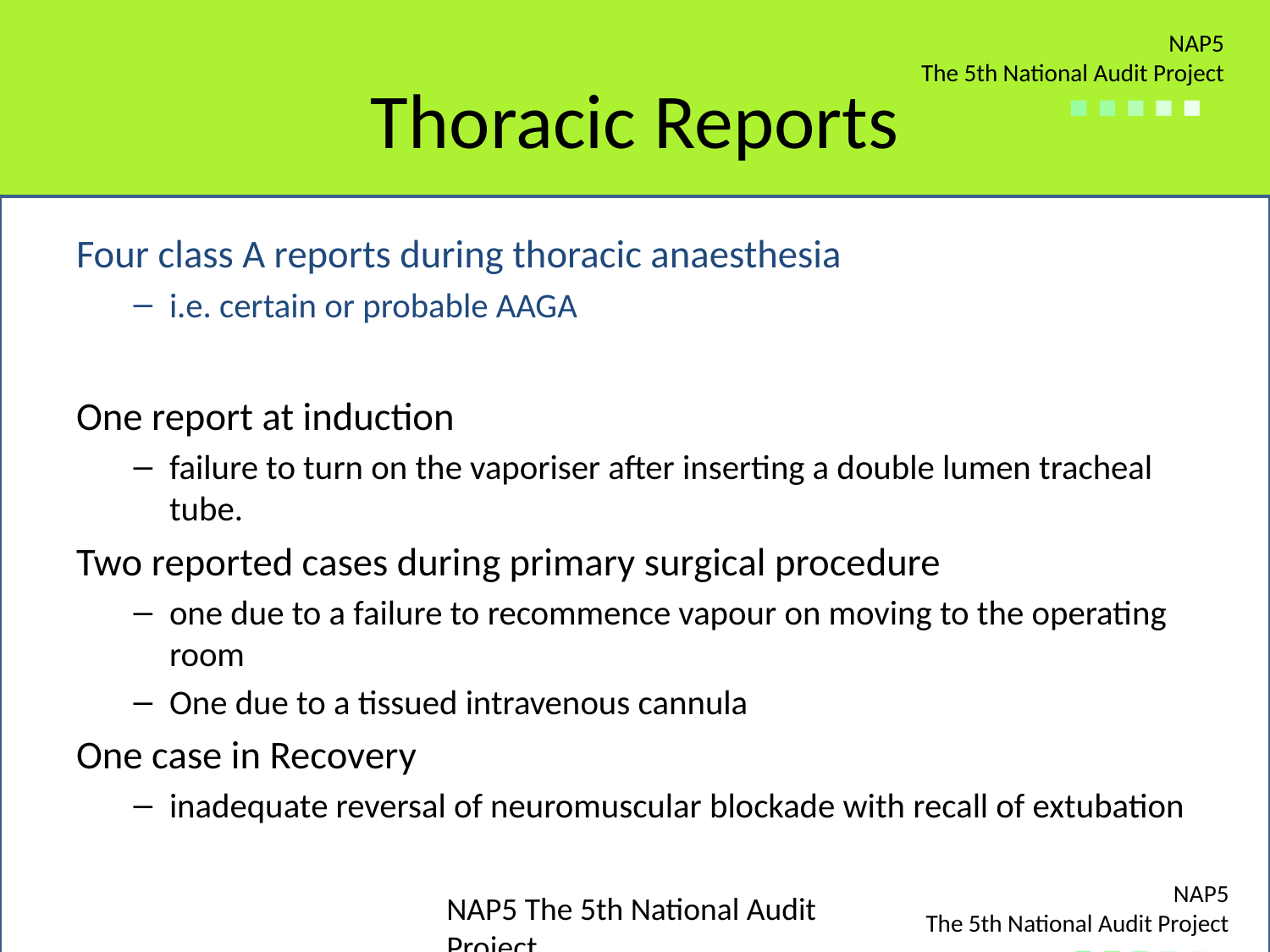

# Thoracic Reports
Four class A reports during thoracic anaesthesia
i.e. certain or probable AAGA

One report at induction
failure to turn on the vaporiser after inserting a double lumen tracheal tube.
Two reported cases during primary surgical procedure
one due to a failure to recommence vapour on moving to the operating room
One due to a tissued intravenous cannula
One case in Recovery
inadequate reversal of neuromuscular blockade with recall of extubation
NAP5 The 5th National Audit Project